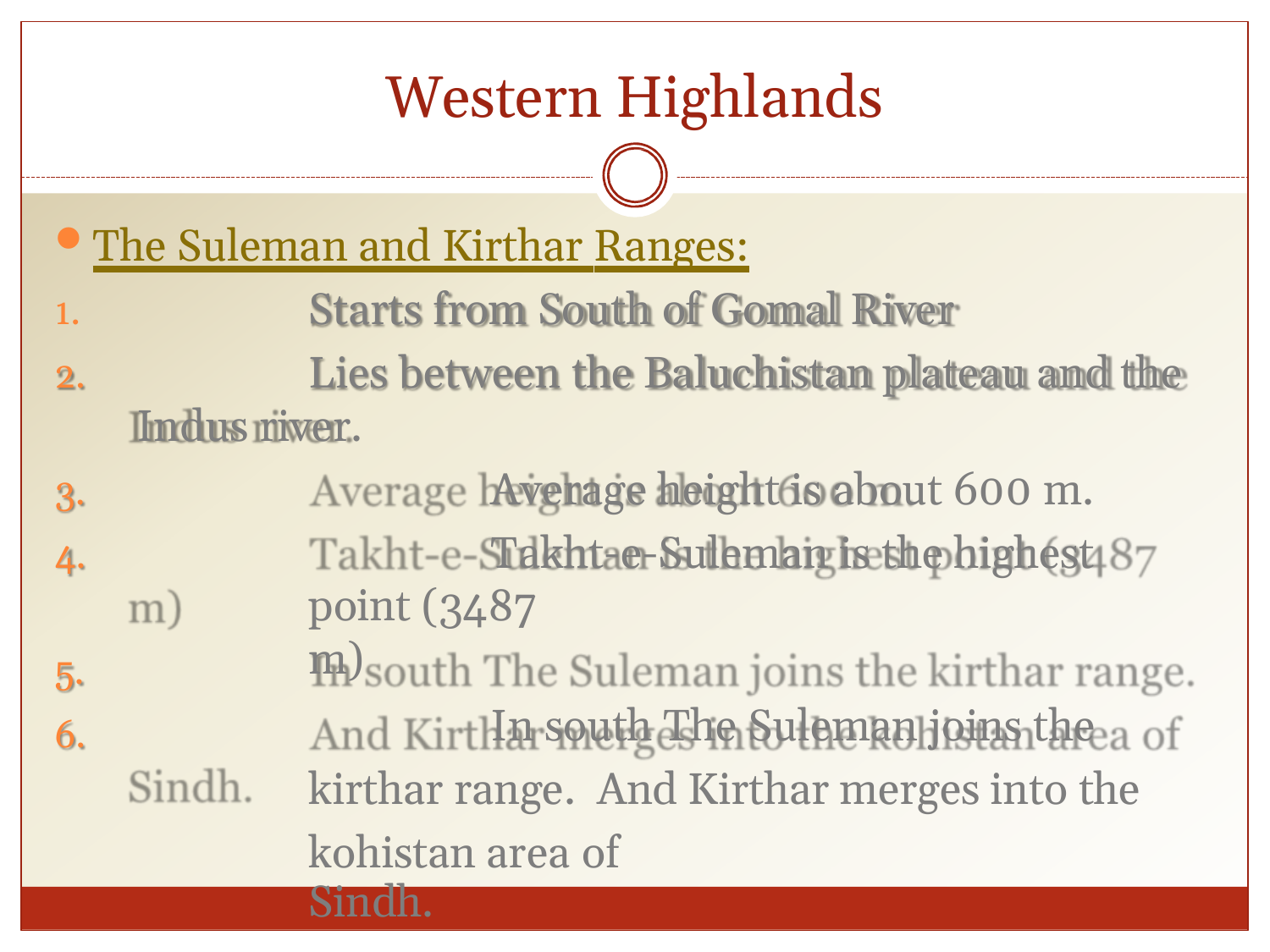

# Western Highlands
The Suleman and Kirthar Ranges:
1.
2.

Starts from South of Gomal River
Lies between the Baluchistan plateau and the  Indus river.
Average height is about 600 m.
Takht-e-Suleman is the highest point (3487
m)
In south The Suleman joins the kirthar range.  And Kirthar merges into the kohistan area of
Sindh.

3.
4.

5.
6.